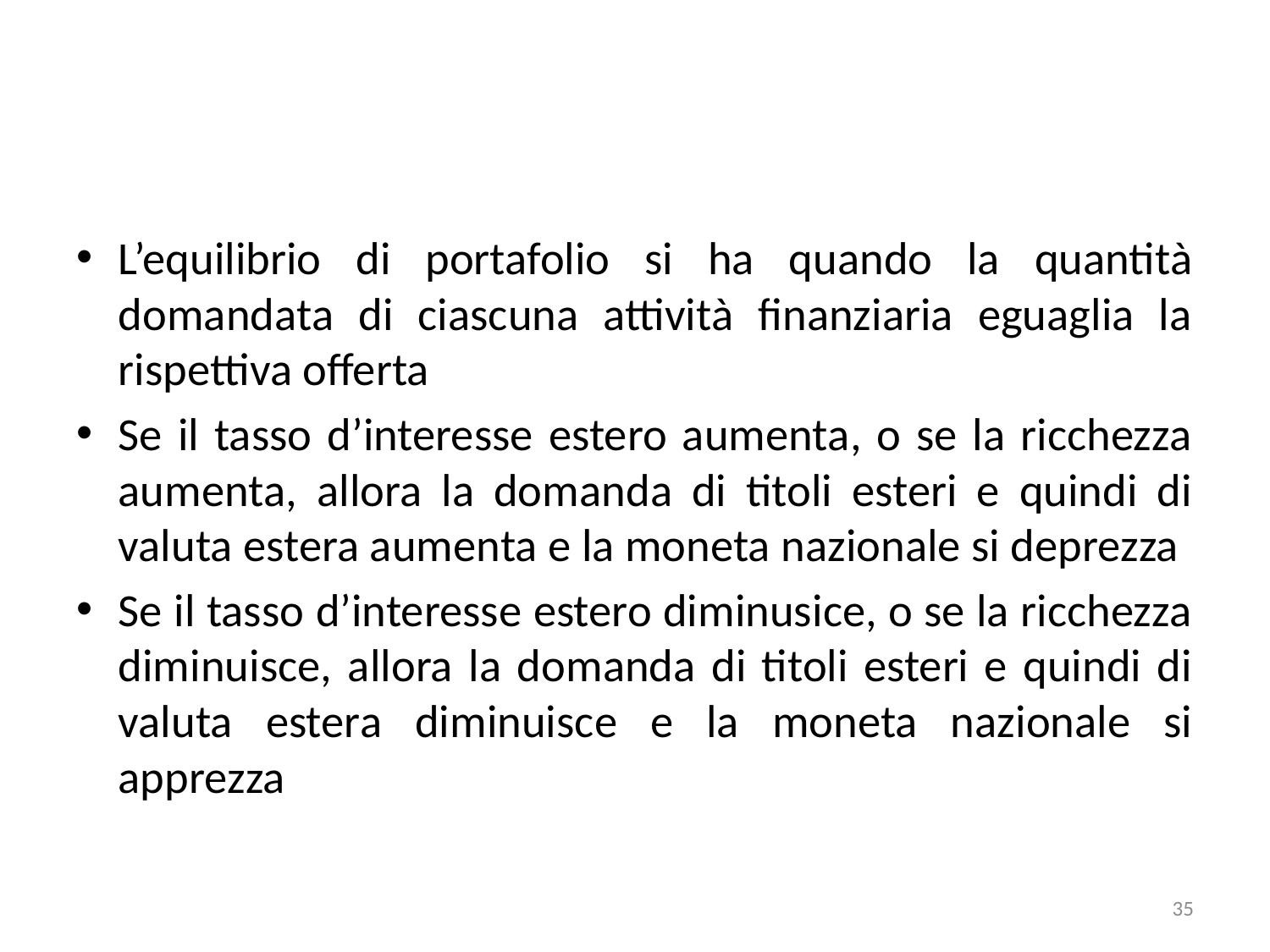

#
L’equilibrio di portafolio si ha quando la quantità domandata di ciascuna attività finanziaria eguaglia la rispettiva offerta
Se il tasso d’interesse estero aumenta, o se la ricchezza aumenta, allora la domanda di titoli esteri e quindi di valuta estera aumenta e la moneta nazionale si deprezza
Se il tasso d’interesse estero diminusice, o se la ricchezza diminuisce, allora la domanda di titoli esteri e quindi di valuta estera diminuisce e la moneta nazionale si apprezza

35